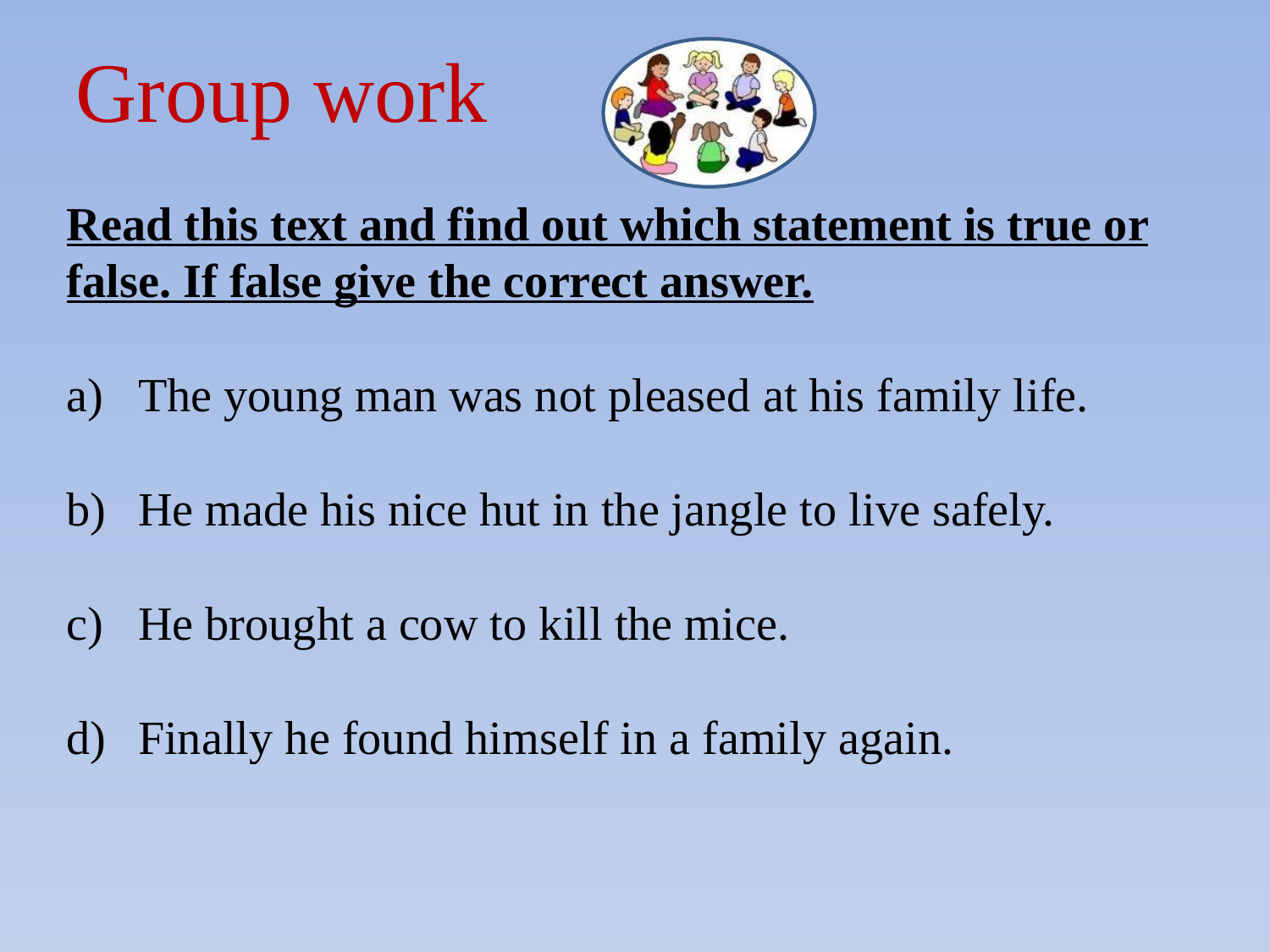

Group work

Read this text and find out which statement is true or false. If false give the correct answer.
The young man was not pleased at his family life.
He made his nice hut in the jangle to live safely.
He brought a cow to kill the mice.
Finally he found himself in a family again.